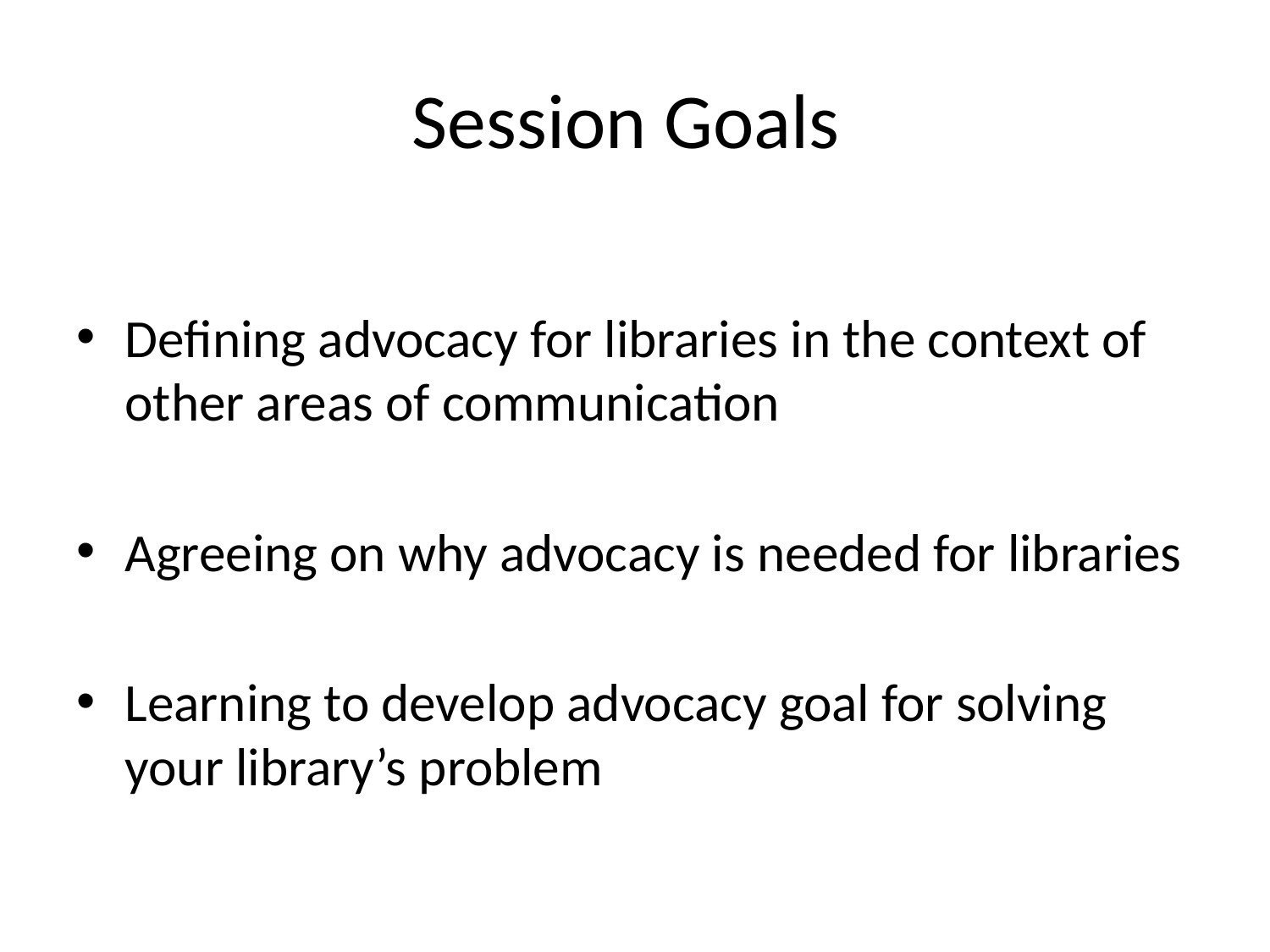

# Session Goals

Defining advocacy for libraries in the context of other areas of communication

Agreeing on why advocacy is needed for libraries

Learning to develop advocacy goal for solving your library’s problem